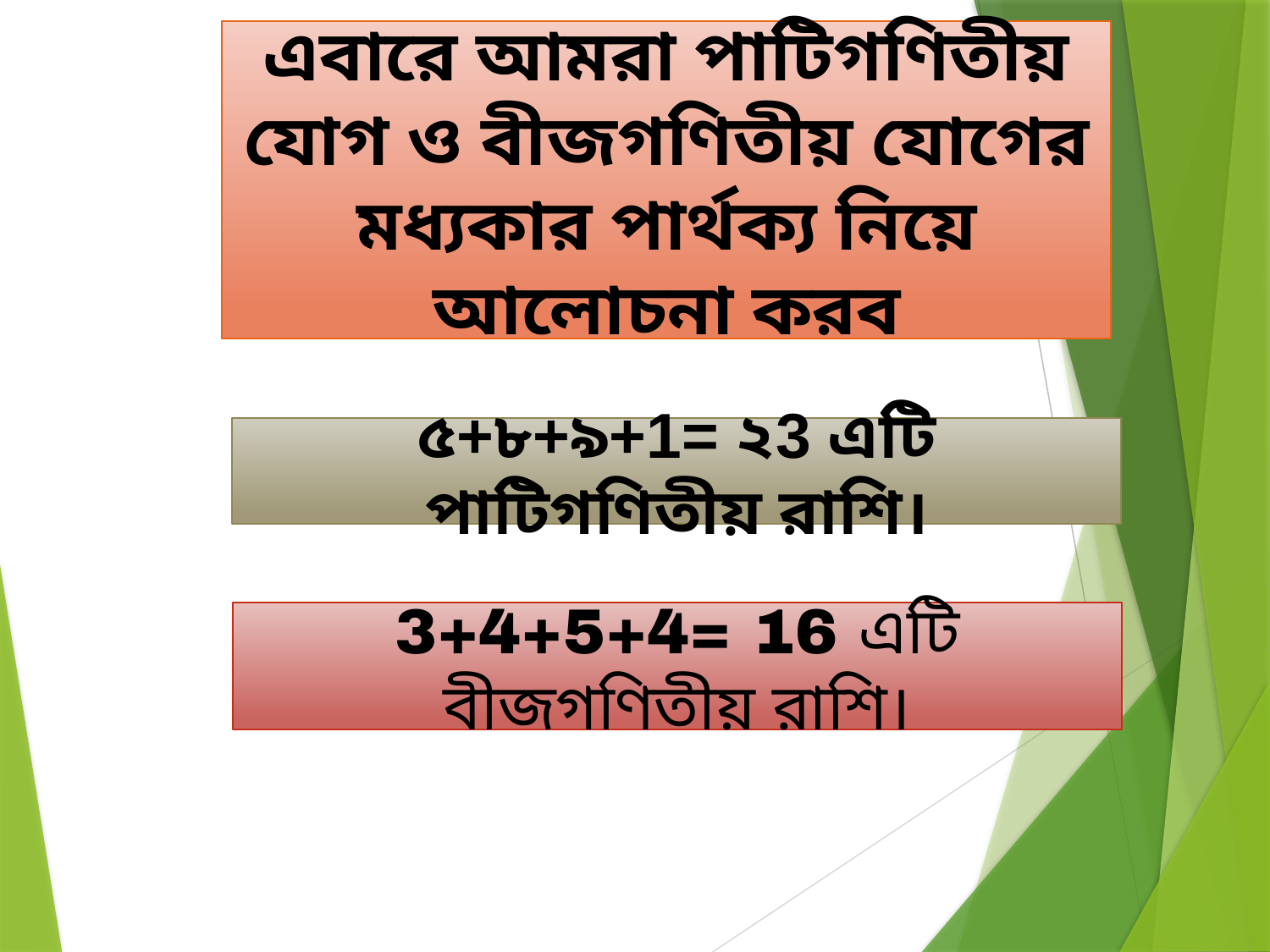

এবারে আমরা পাটিগণিতীয় যোগ ও বীজগণিতীয় যোগের মধ্যকার পার্থক্য নিয়ে আলোচনা করব
৫+৮+৯+1= ২3 এটি পাটিগণিতীয় রাশি।
3+4+5+4= 16 এটি বীজগণিতীয় রাশি।